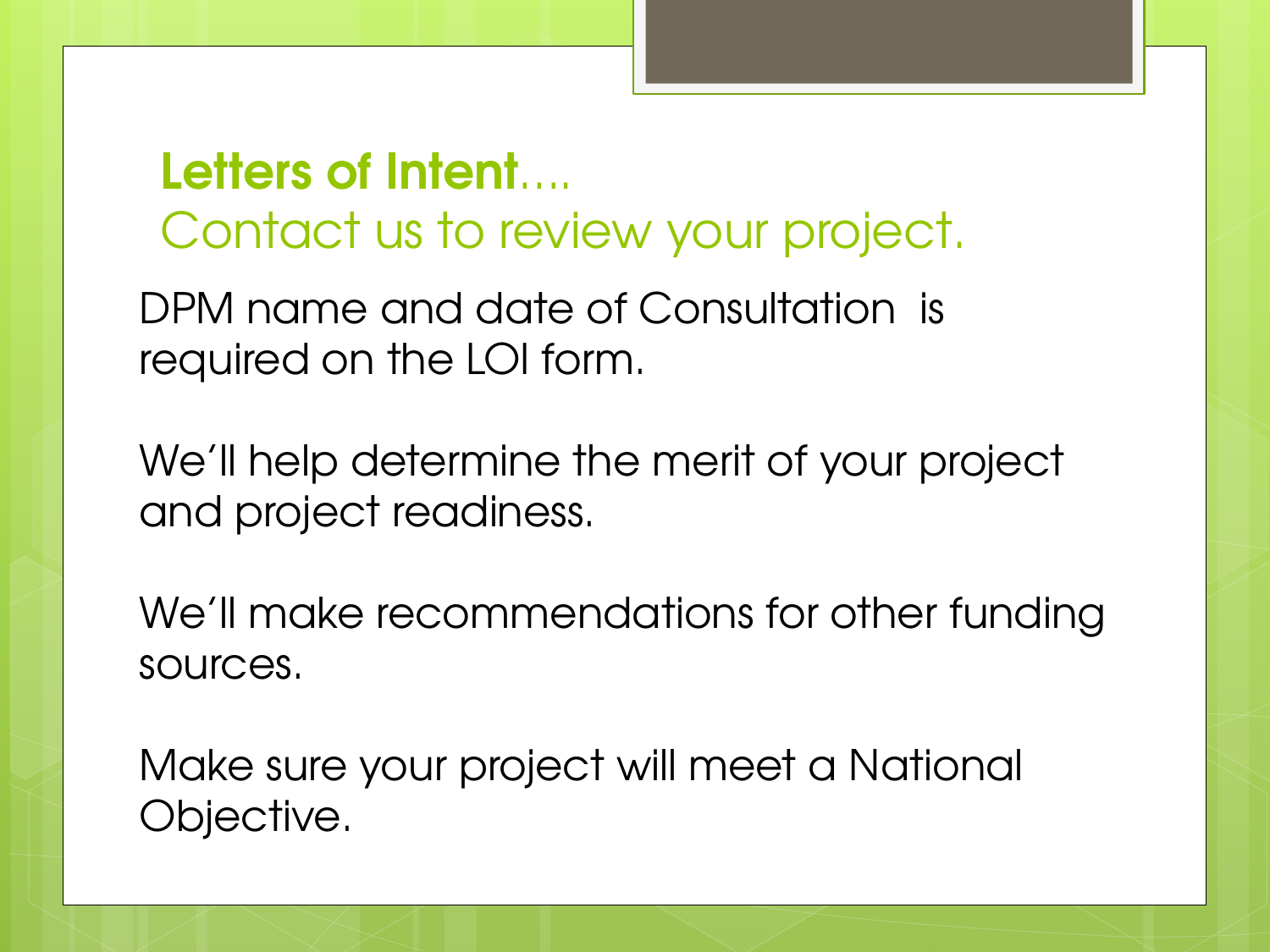

# Letters of Intent…. Contact us to review your project.
DPM name and date of Consultation  is required on the LOI form.

We’ll help determine the merit of your project and project readiness.

We’ll make recommendations for other funding sources.

Make sure your project will meet a National Objective.